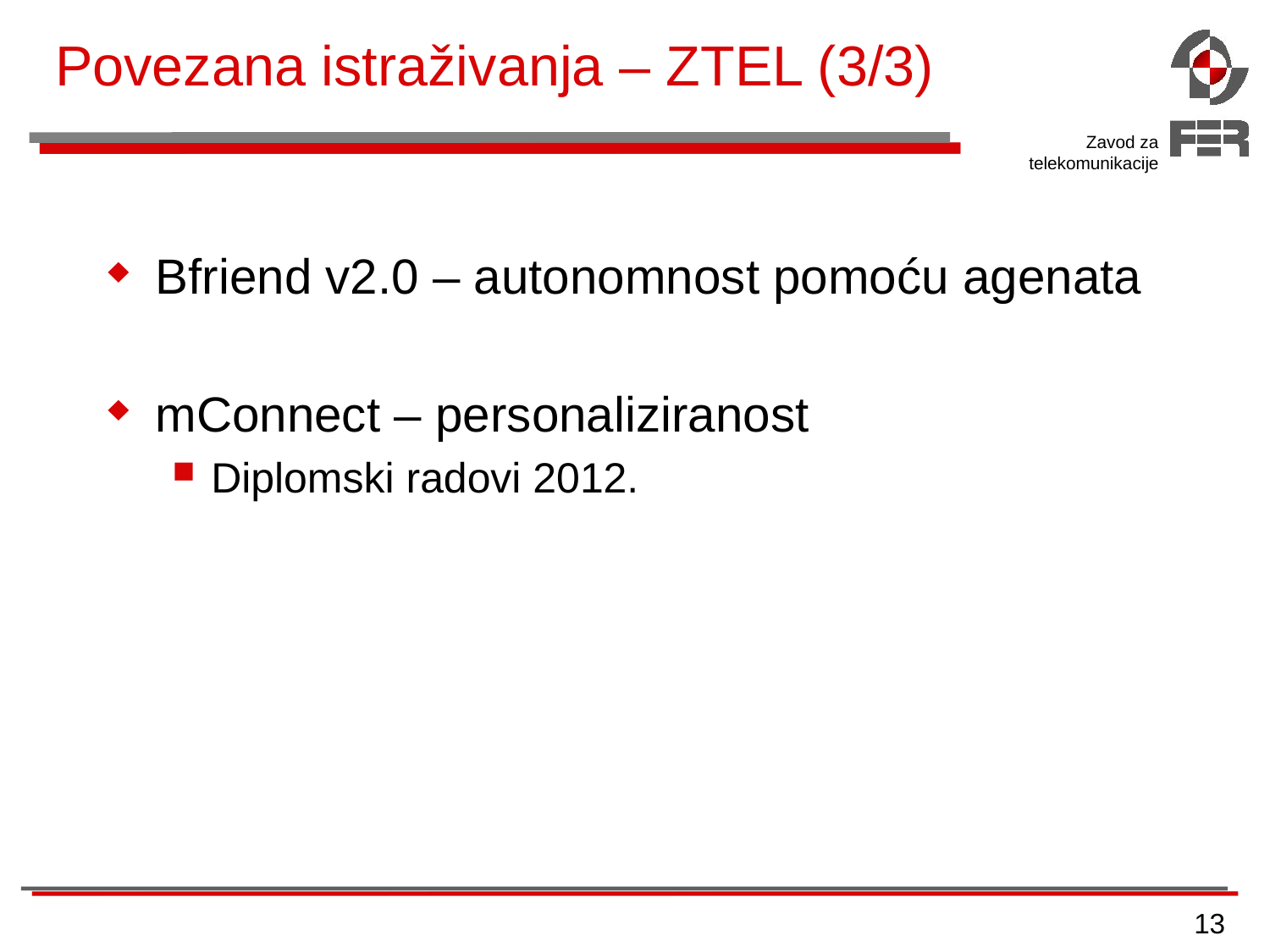

# Povezana istraživanja – ZTEL (3/3)

Bfriend v2.0 – autonomnost pomoću agenata

mConnect – personaliziranost
Diplomski radovi 2012.

13